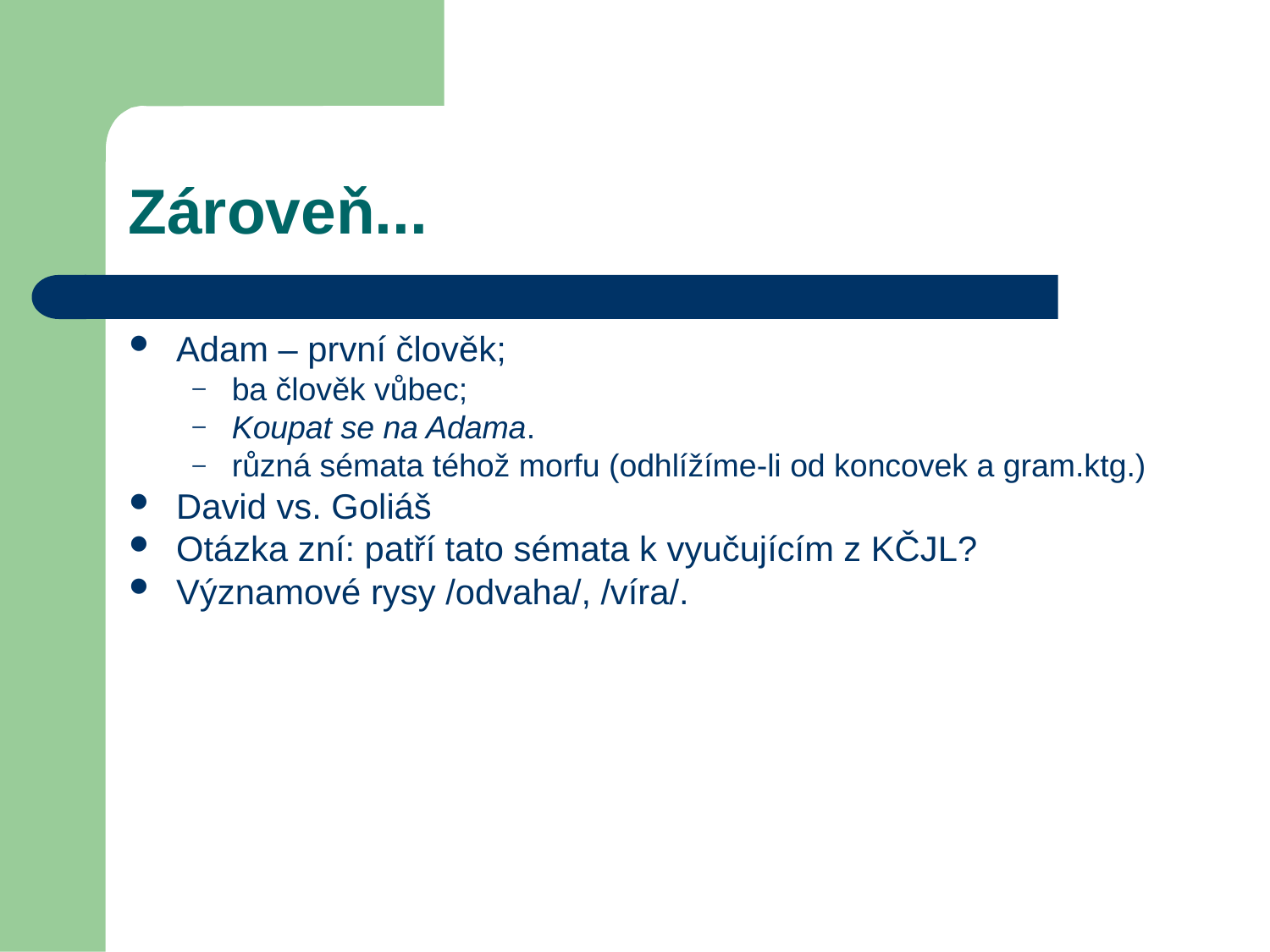

Zároveň...
Adam – první člověk;
ba člověk vůbec;
Koupat se na Adama.
různá sémata téhož morfu (odhlížíme-li od koncovek a gram.ktg.)
David vs. Goliáš
Otázka zní: patří tato sémata k vyučujícím z KČJL?
Významové rysy /odvaha/, /víra/.